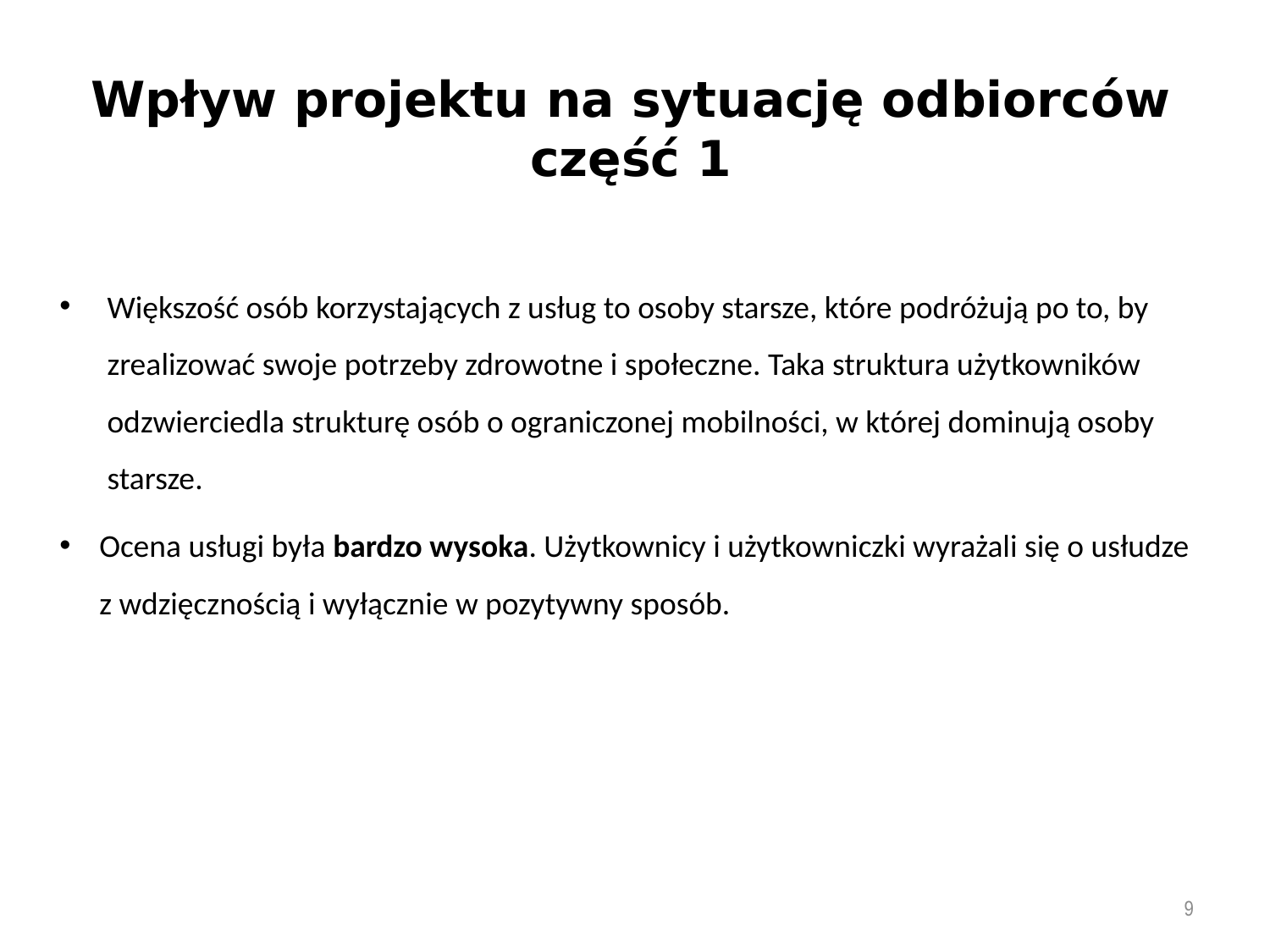

Wpływ projektu na sytuację odbiorców część 1
Większość osób korzystających z usług to osoby starsze, które podróżują po to, by zrealizować swoje potrzeby zdrowotne i społeczne. Taka struktura użytkowników odzwierciedla strukturę osób o ograniczonej mobilności, w której dominują osoby starsze.
Ocena usługi była bardzo wysoka. Użytkownicy i użytkowniczki wyrażali się o usłudze z wdzięcznością i wyłącznie w pozytywny sposób.

9